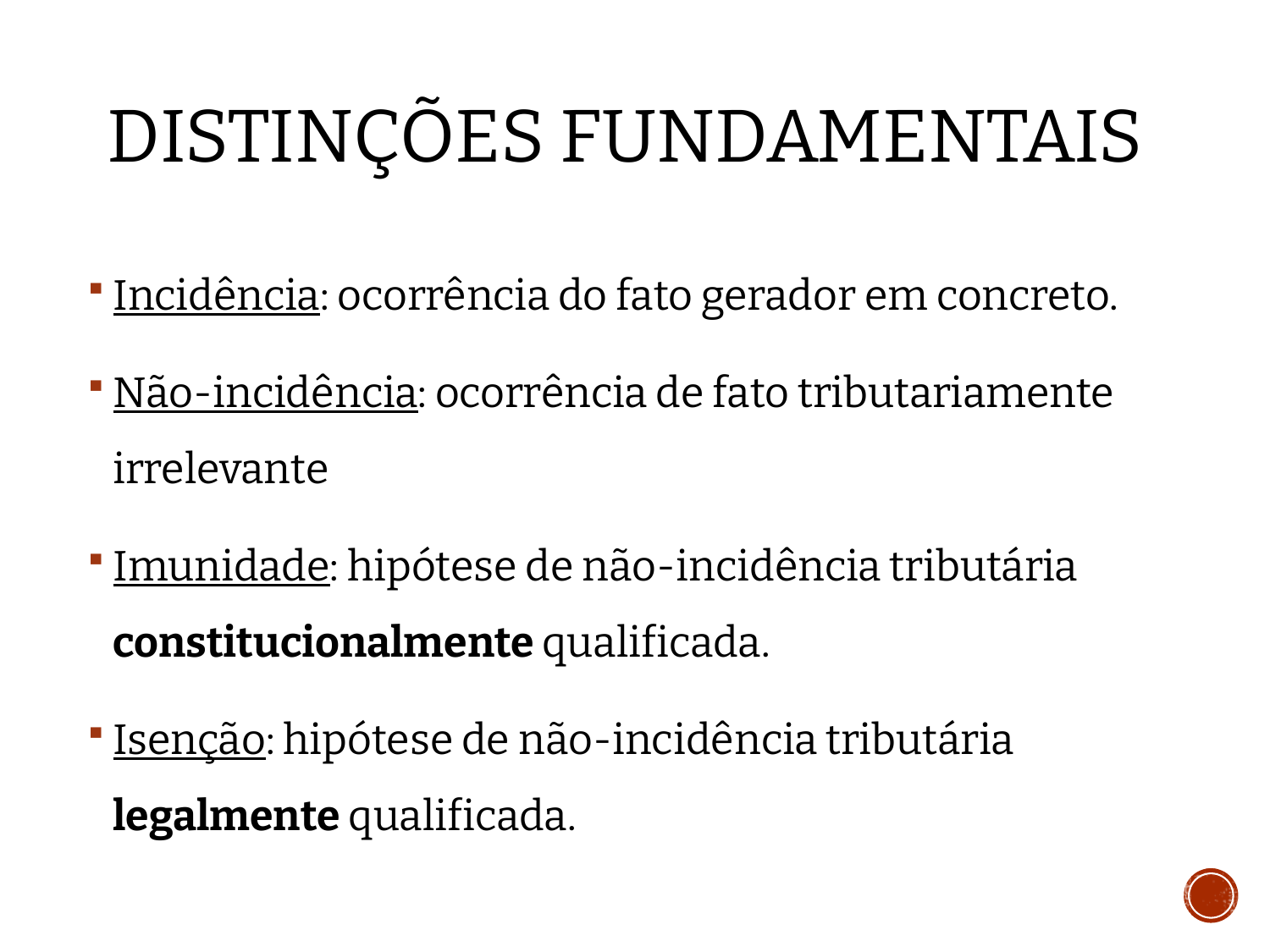

# Distinções fundamentais
Incidência: ocorrência do fato gerador em concreto.
Não-incidência: ocorrência de fato tributariamente irrelevante
Imunidade: hipótese de não-incidência tributária constitucionalmente qualificada.
Isenção: hipótese de não-incidência tributária legalmente qualificada.